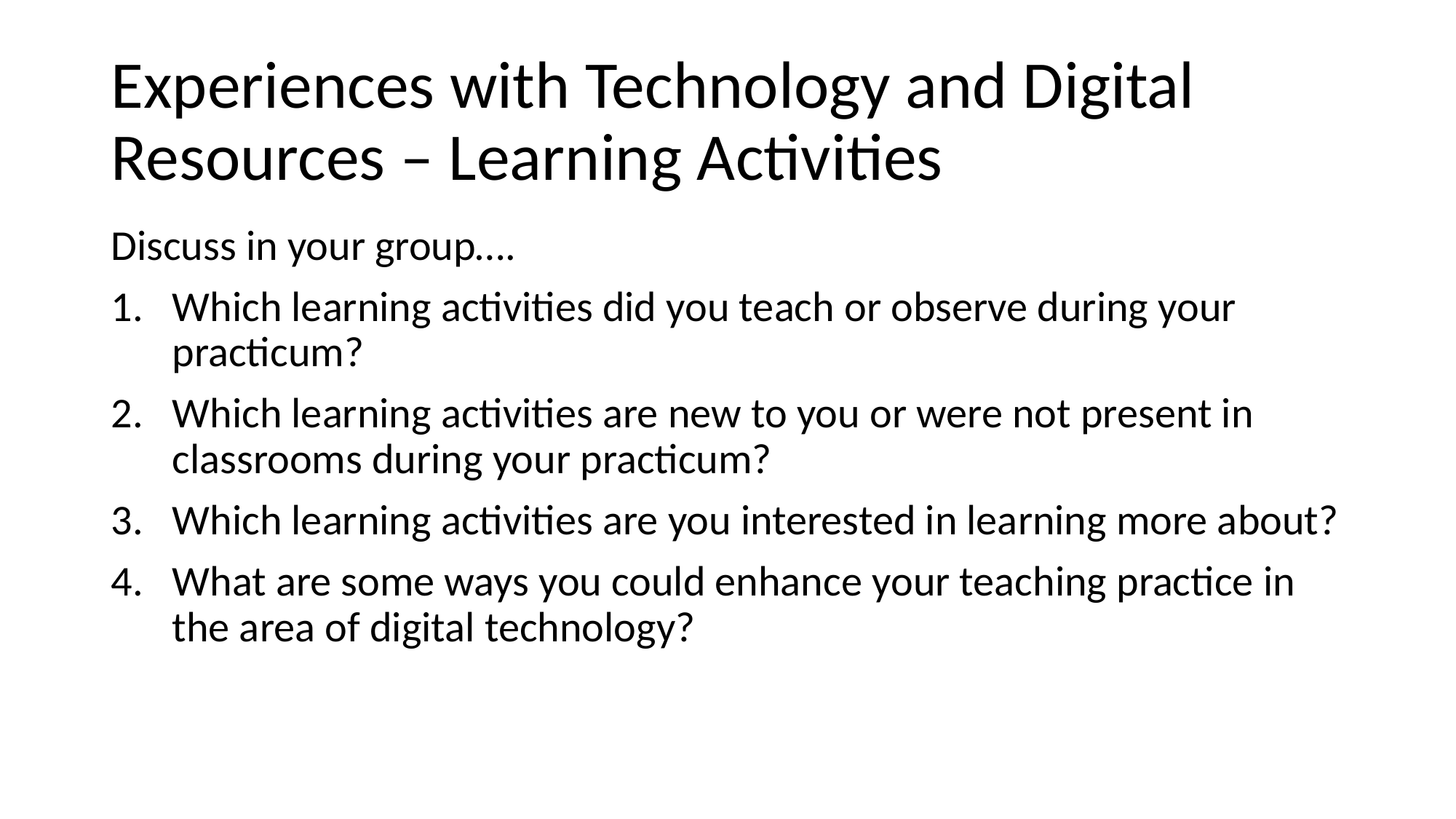

# Experiences with Technology and Digital Resources – Learning Activities
Discuss in your group….
Which learning activities did you teach or observe during your practicum?
Which learning activities are new to you or were not present in classrooms during your practicum?
Which learning activities are you interested in learning more about?
What are some ways you could enhance your teaching practice in the area of digital technology?